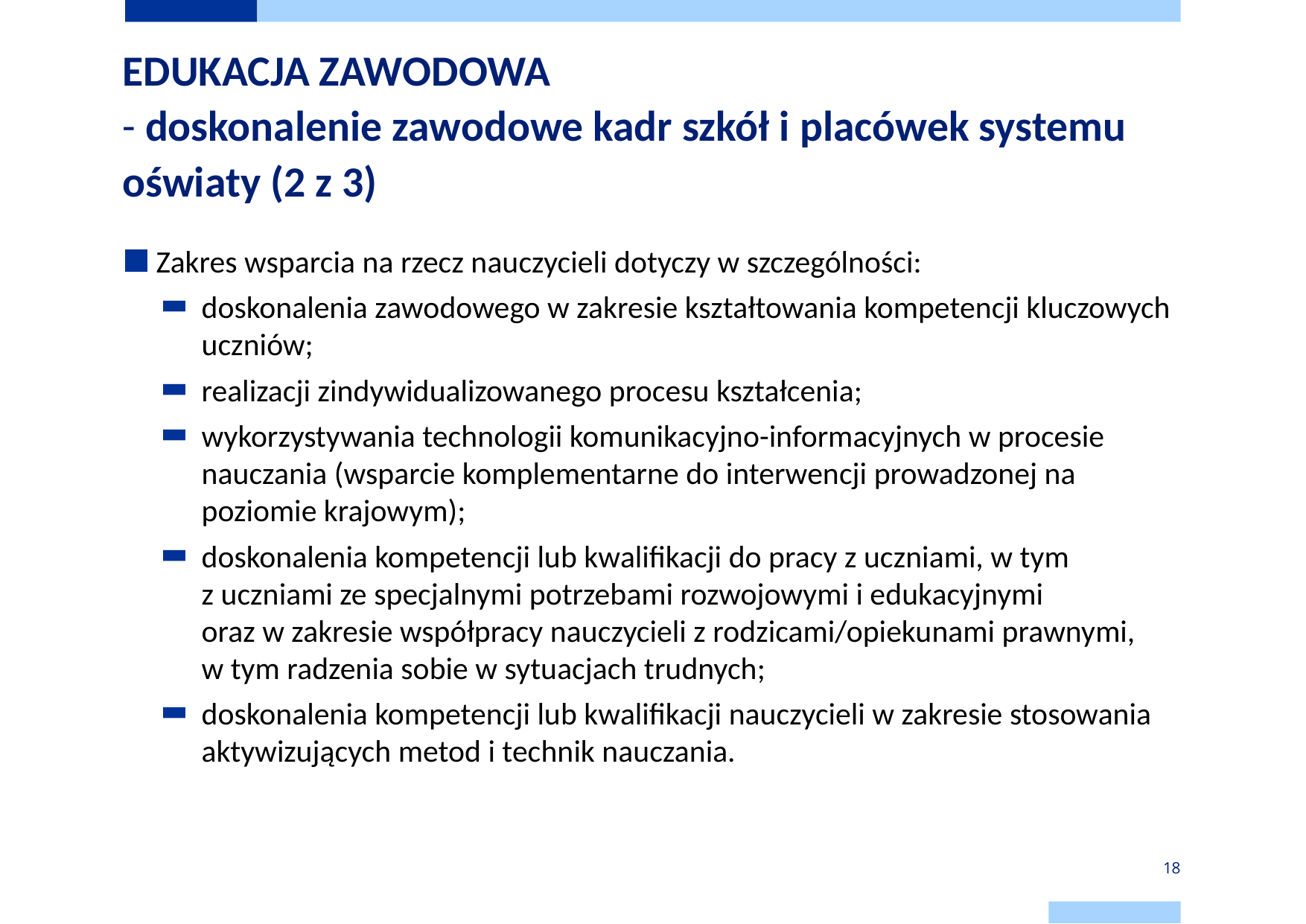

# EDUKACJA ZAWODOWA - doskonalenie zawodowe kadr szkół i placówek systemu oświaty (2 z 3)
Zakres wsparcia na rzecz nauczycieli dotyczy w szczególności:
doskonalenia zawodowego w zakresie kształtowania kompetencji kluczowych uczniów;
realizacji zindywidualizowanego procesu kształcenia;
wykorzystywania technologii komunikacyjno-informacyjnych w procesie nauczania (wsparcie komplementarne do interwencji prowadzonej na poziomie krajowym);
doskonalenia kompetencji lub kwalifikacji do pracy z uczniami, w tym
z uczniami ze specjalnymi potrzebami rozwojowymi i edukacyjnymi oraz w zakresie współpracy nauczycieli z rodzicami/opiekunami prawnymi, w tym radzenia sobie w sytuacjach trudnych;
doskonalenia kompetencji lub kwalifikacji nauczycieli w zakresie stosowania aktywizujących metod i technik nauczania.
18